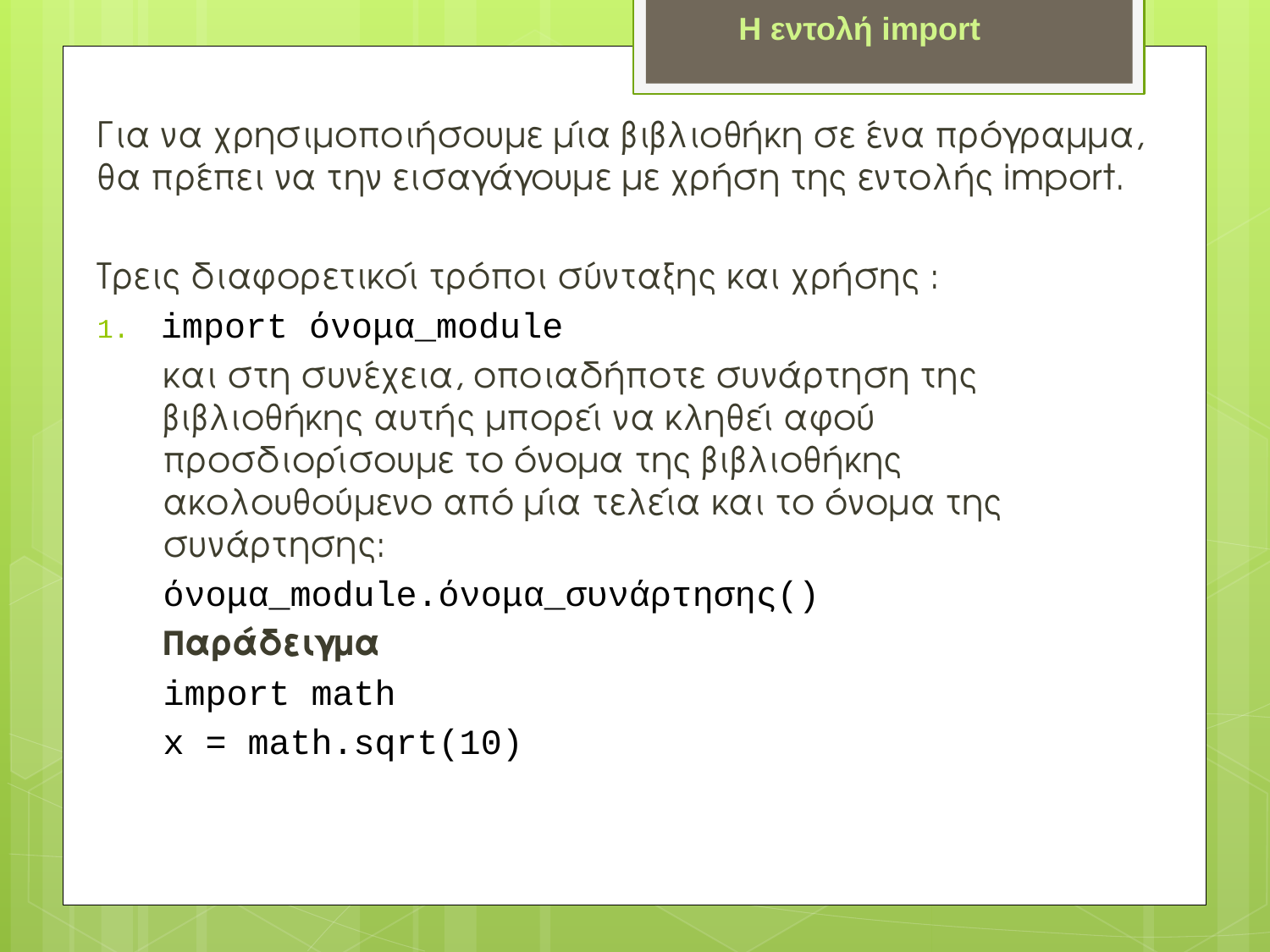

Η εντολή import
Για να χρησιμοποιήσουμε μία βιβλιοθήκη σε ένα πρόγραμμα, θα πρέπει να την εισαγάγουμε με χρήση της εντολής import.

Τρεις διαφορετικοί τρόποι σύνταξης και χρήσης :
import όνομα_module
και στη συνέχεια, οποιαδήποτε συνάρτηση της βιβλιοθήκης αυτής μπορεί να κληθεί αφού προσδιορίσουμε το όνομα της βιβλιοθήκης ακολουθούμενο από μία τελεία και το όνομα της συνάρτησης:
όνομα_module.όνομα_συνάρτησης()
Παράδειγμα
import math
x = math.sqrt(10)